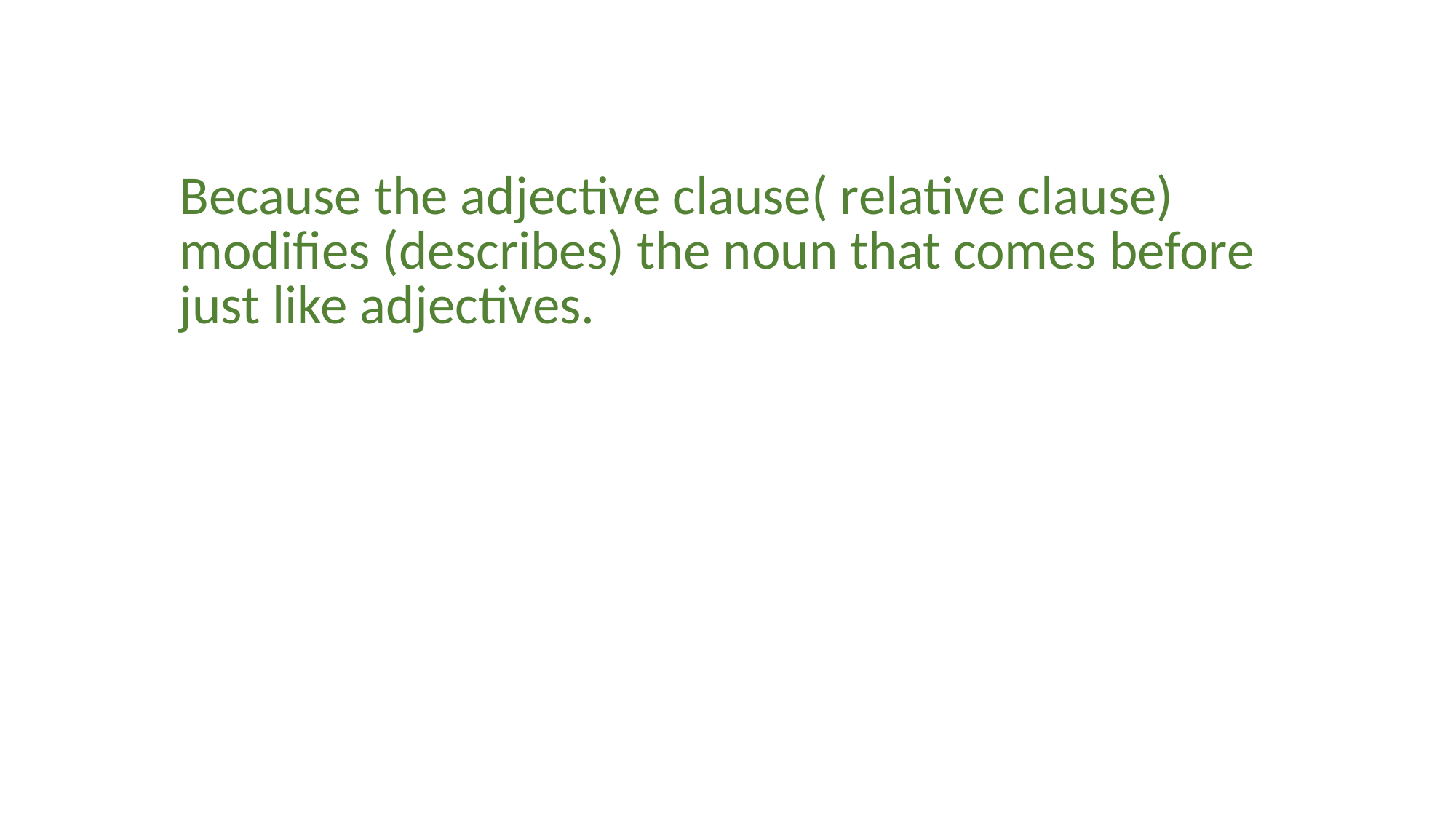

Because the adjective clause( relative clause)  modifies (describes) the noun that comes before just like adjectives.